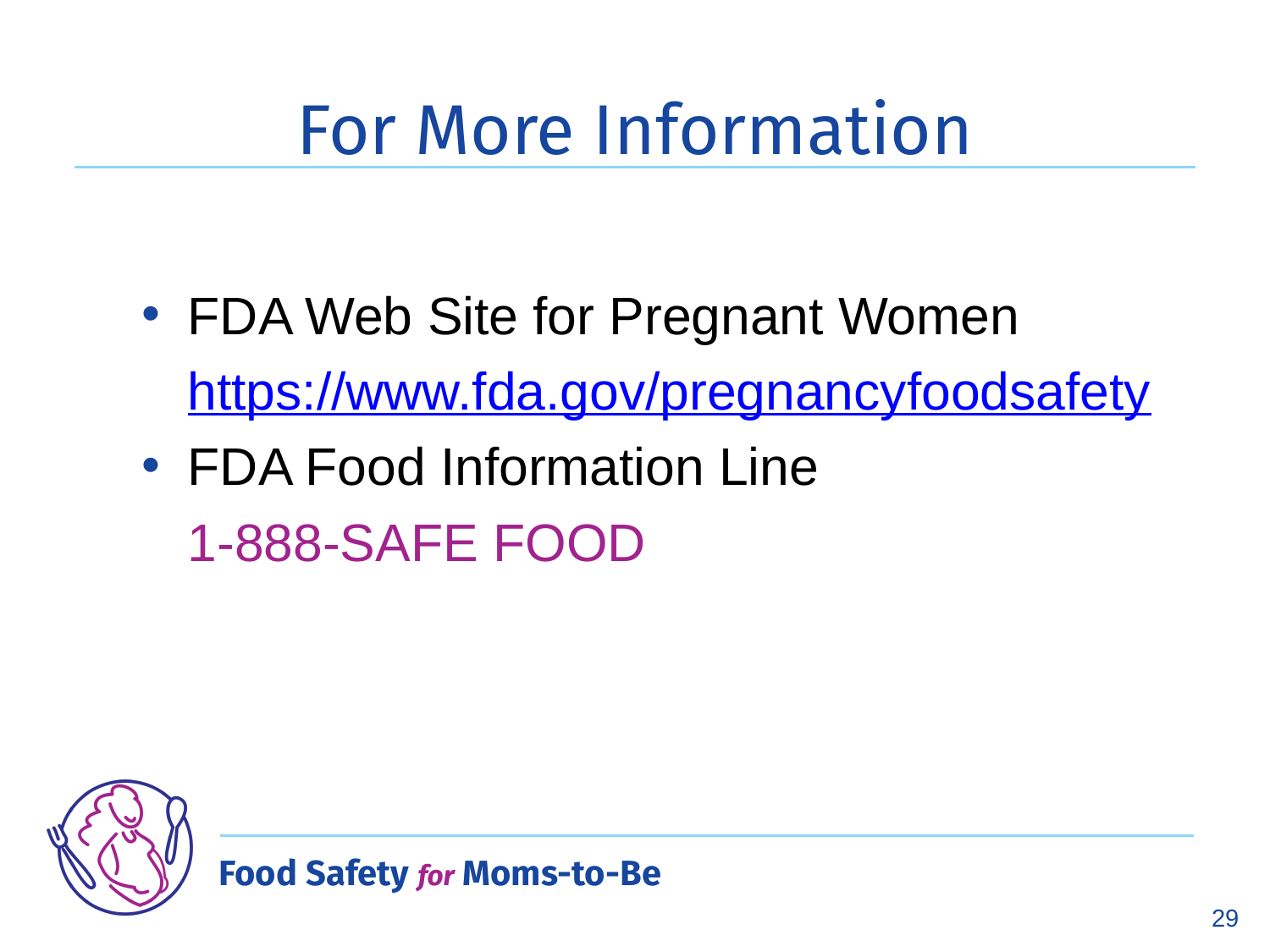

# For More Information
FDA Web Site for Pregnant Women
	https://www.fda.gov/pregnancyfoodsafety
FDA Food Information Line
	1-888-SAFE FOOD
29